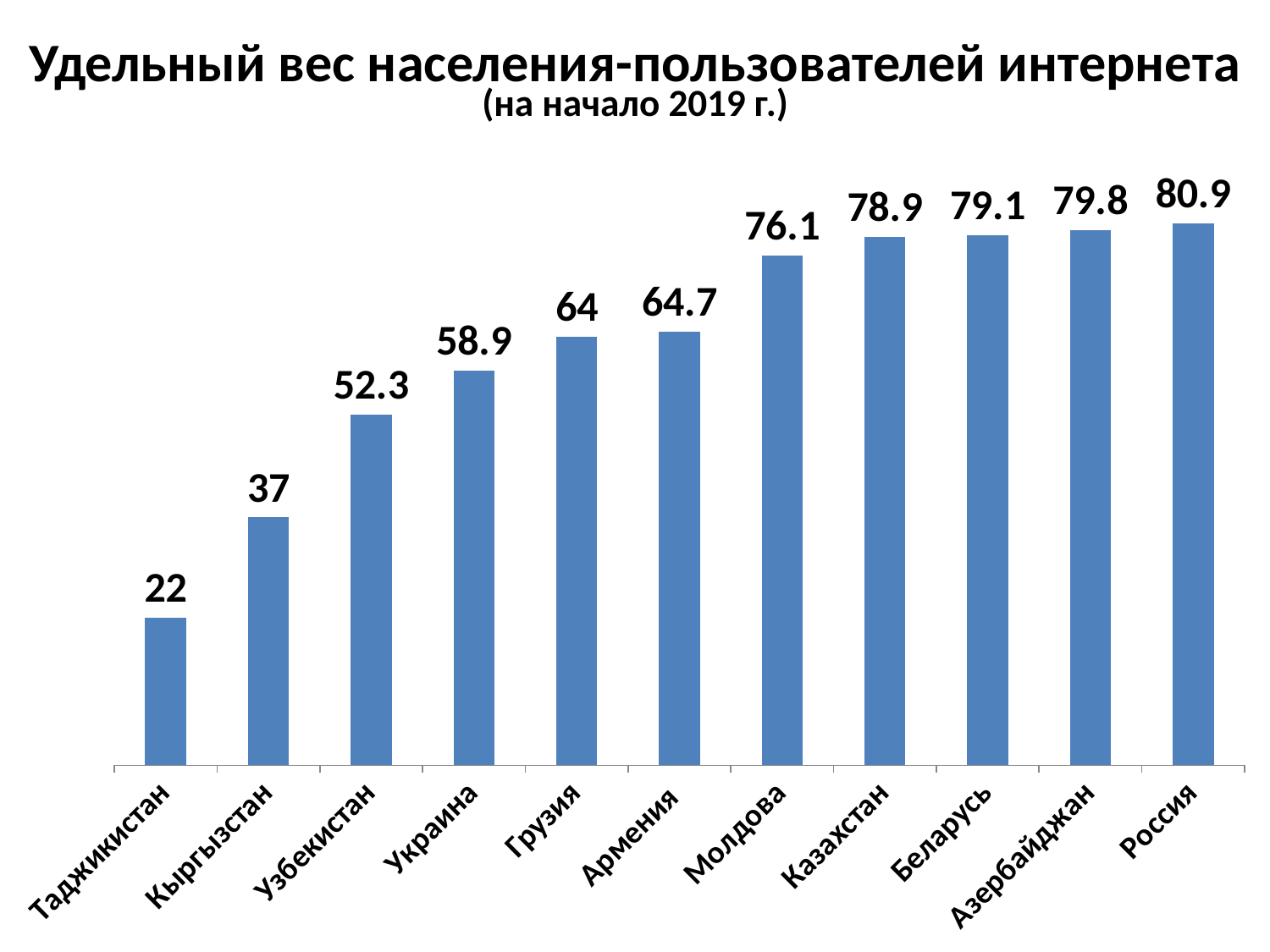

# Удельный вес населения-пользователей интернета (на начало 2019 г.)

### Chart

| Category | Ряд 1 |
|---|---|
| Таджикистан | 22.0 |
| Кыргызстан | 37.0 |
| Узбекистан | 52.3 |
| Украина | 58.9 |
| Грузия | 64.0 |
| Армения  | 64.7 |
| Молдова | 76.1 |
| Казахстан | 78.9 |
| Беларусь | 79.1 |
| Азербайджан | 79.8 |
| Россия | 80.9 |